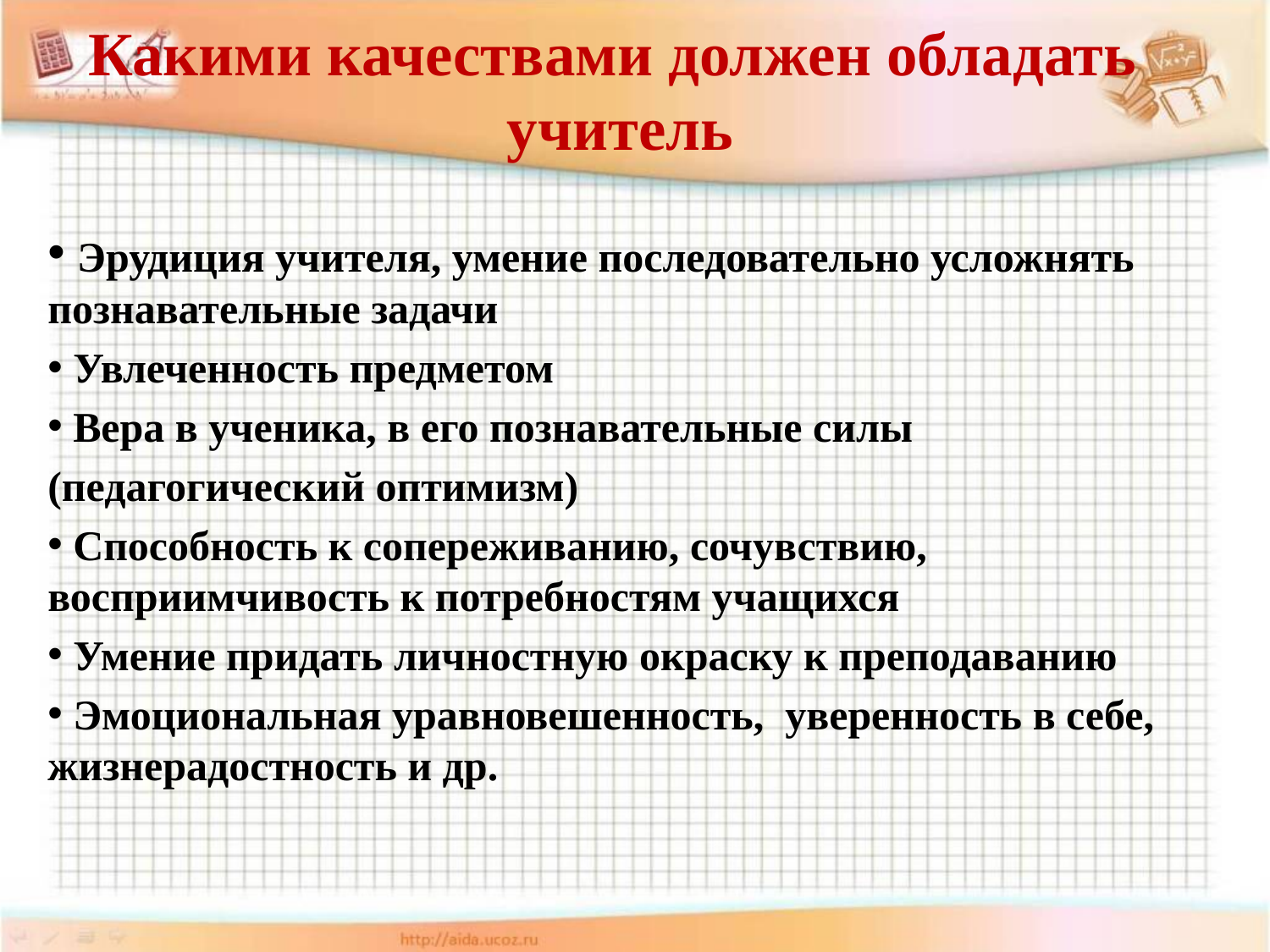

# Какими качествами должен обладать  учитель
 Эрудиция учителя, умение последовательно усложнять познавательные задачи
 Увлеченность предметом
 Вера в ученика, в его познавательные силы
(педагогический оптимизм)
 Способность к сопереживанию, сочувствию, восприимчивость к потребностям учащихся
 Умение придать личностную окраску к преподаванию
 Эмоциональная уравновешенность,  уверенность в себе, жизнерадостность и др.